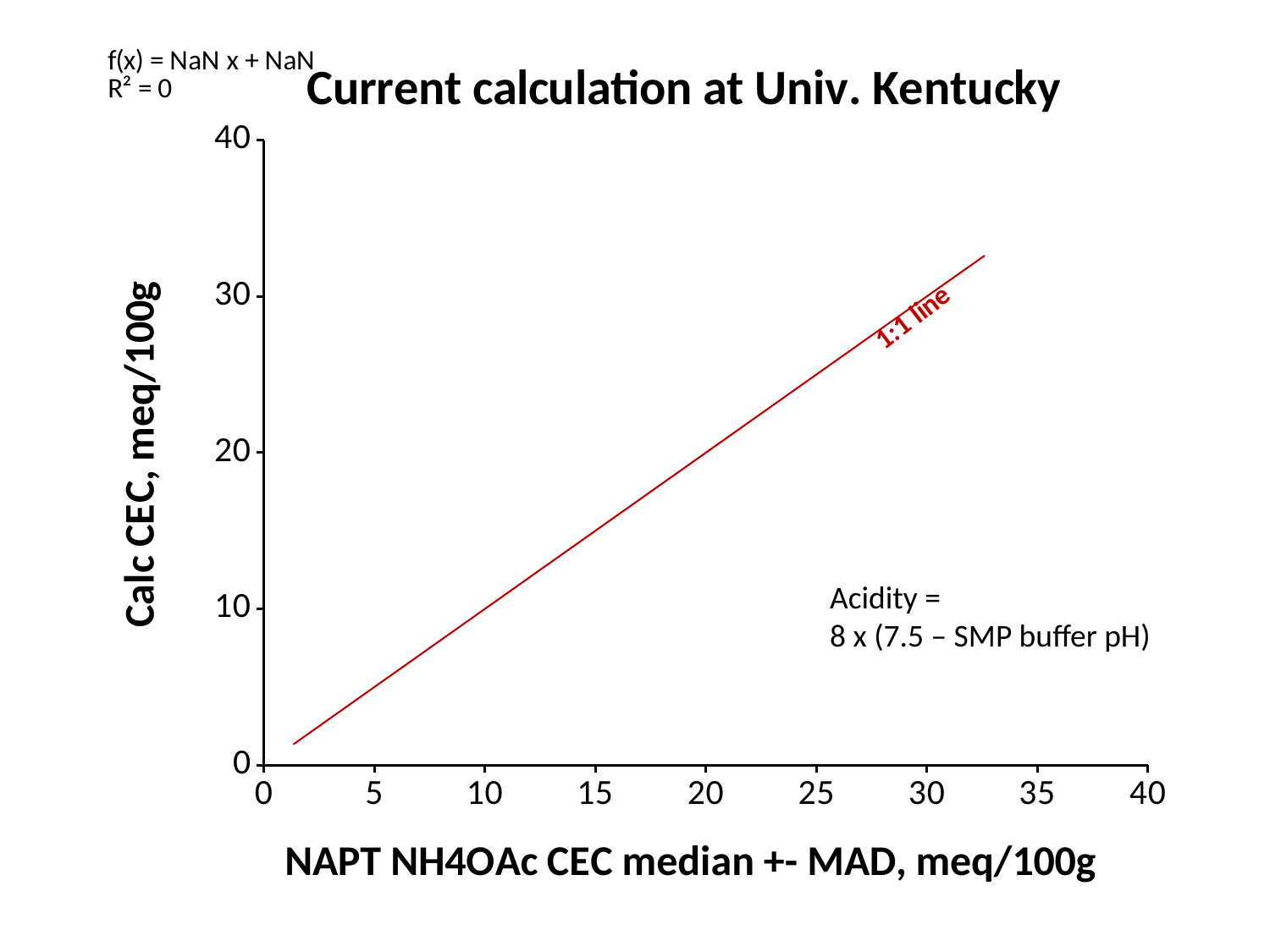

### Chart: Current calculation at Univ. Kentucky

| Category |  |  |
|---|---|---|
Acidity =
8 x (7.5 – SMP buffer pH)